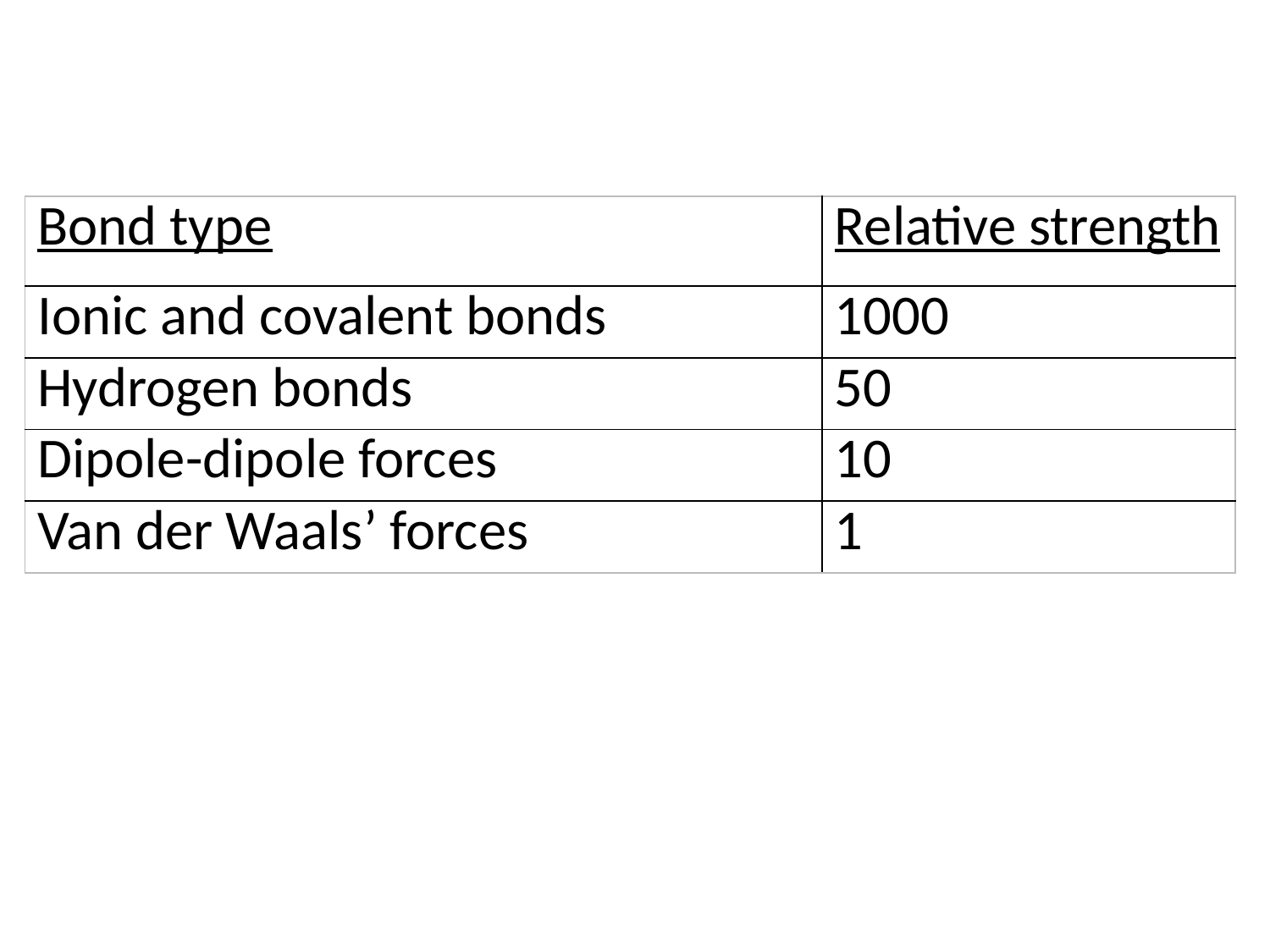

| Bond type | Relative strength |
| --- | --- |
| Ionic and covalent bonds | 1000 |
| Hydrogen bonds | 50 |
| Dipole-dipole forces | 10 |
| Van der Waals’ forces | 1 |